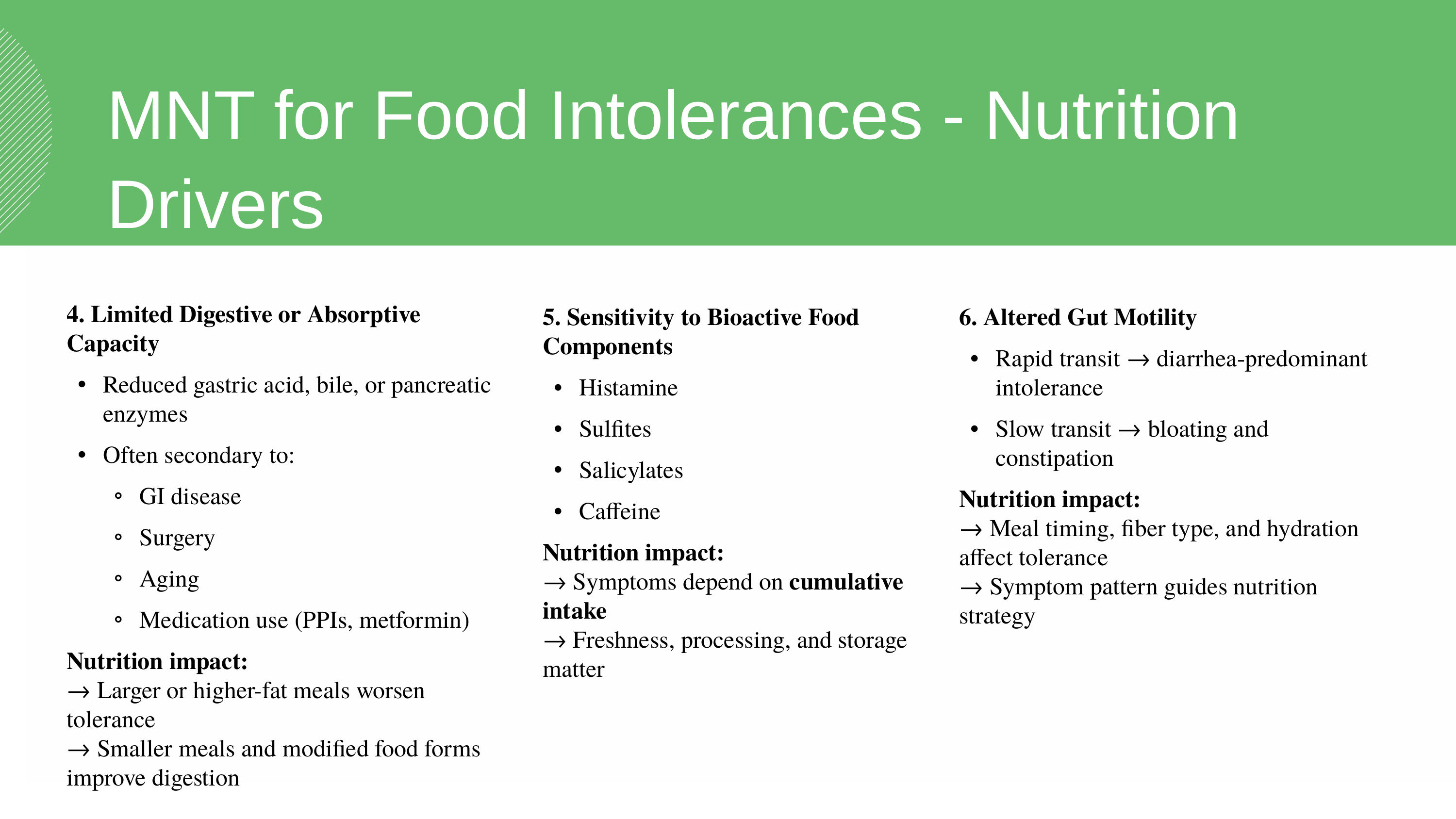

MNT for Food Intolerances - Nutrition Drivers
4. Limited Digestive or Absorptive Capacity
Reduced gastric acid, bile, or pancreatic enzymes
Often secondary to:
GI disease
Surgery
Aging
Medication use (PPIs, metformin)
Nutrition impact:
→ Larger or higher-fat meals worsen tolerance
→ Smaller meals and modified food forms improve digestion

5. Sensitivity to Bioactive Food Components
Histamine
Sulfites
Salicylates
Caffeine
Nutrition impact:
→ Symptoms depend on cumulative intake
→ Freshness, processing, and storage matter

6. Altered Gut Motility
Rapid transit → diarrhea-predominant intolerance
Slow transit → bloating and constipation
Nutrition impact:
→ Meal timing, fiber type, and hydration affect tolerance
→ Symptom pattern guides nutrition strategy